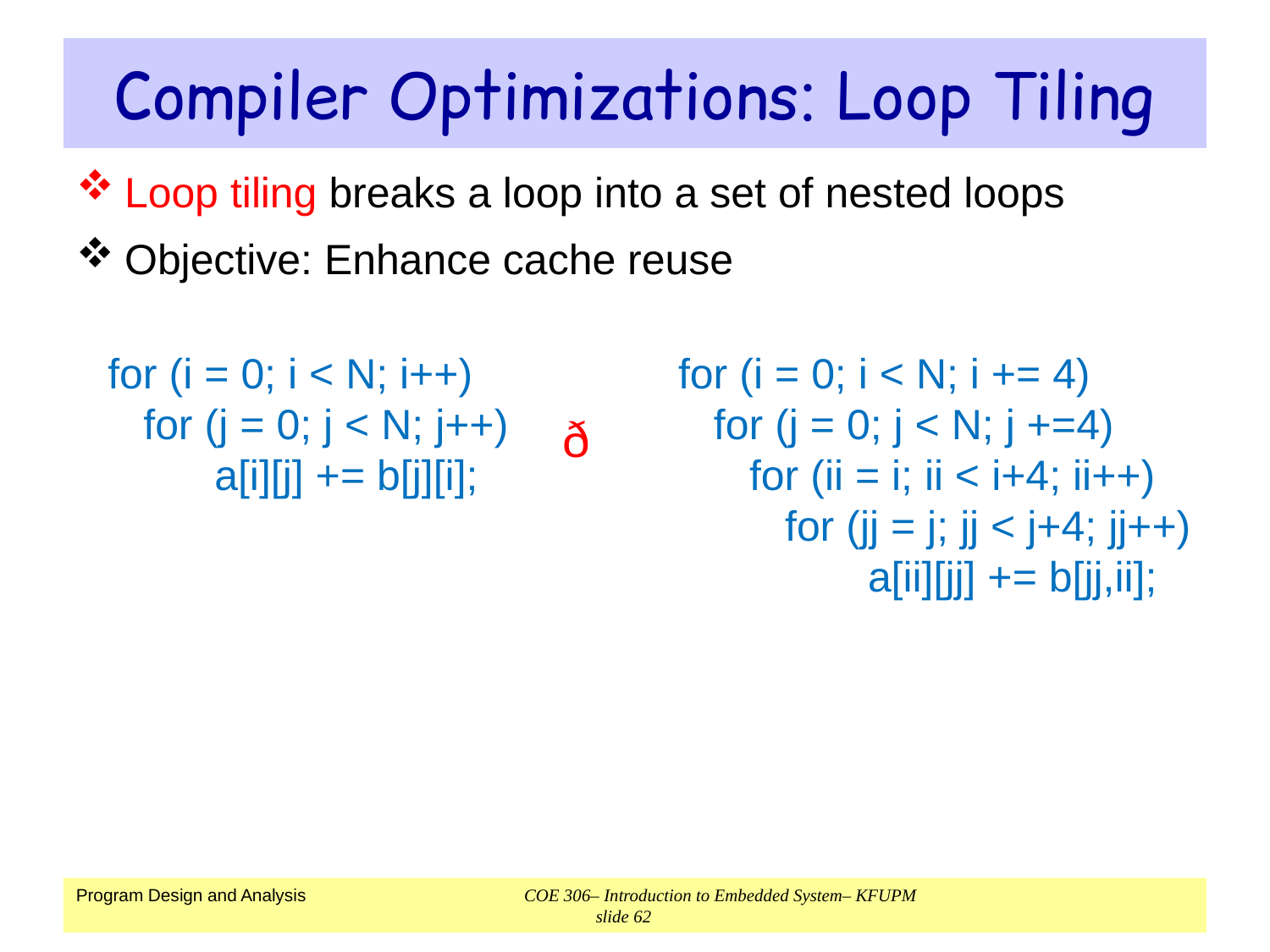

# Compiler Optimizations: Loop Tiling
Loop tiling breaks a loop into a set of nested loops
Objective: Enhance cache reuse

for (i = 0; i < N; i++)
   for (j = 0; j < N; j++)
         a[i][j] += b[j][i];
for (i = 0; i < N; i += 4)
   for (j = 0; j < N; j +=4)
      for (ii = i; ii < i+4; ii++)
         for (jj = j; jj < j+4; jj++)
                a[ii][jj] += b[jj,ii];
ð